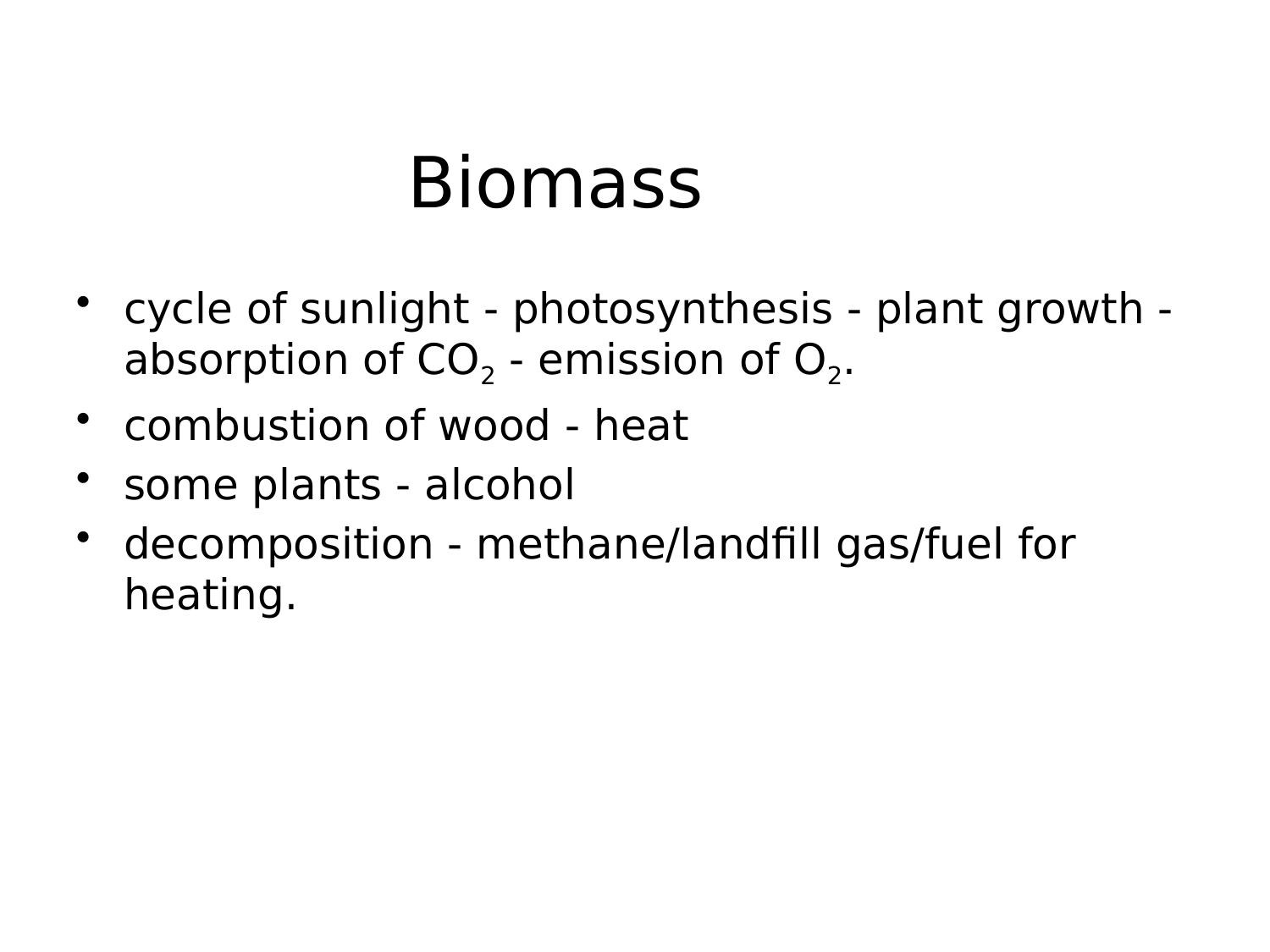

# Biomass
cycle of sunlight - photosynthesis - plant growth - absorption of CO2 - emission of O2.
combustion of wood - heat
some plants - alcohol
decomposition - methane/landfill gas/fuel for heating.